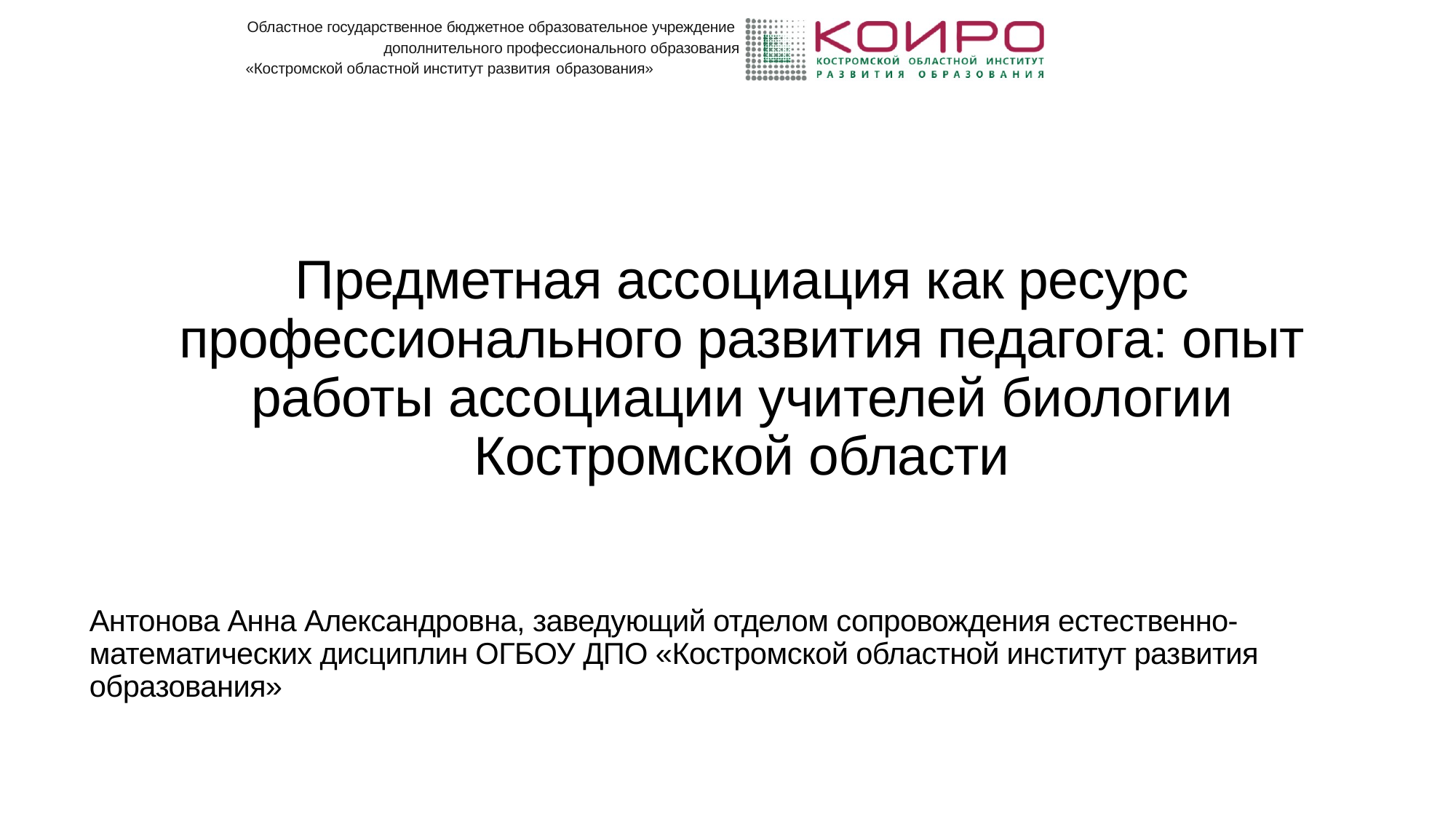

Областное государственное бюджетное образовательное учреждение  дополнительного профессионального образования
«Костромской областной институт развития образования»

Предметная ассоциация как ресурс профессионального развития педагога: опыт работы ассоциации учителей биологии Костромской области

Антонова Анна Александровна, заведующий отделом сопровождения естественно-математических дисциплин ОГБОУ ДПО «Костромской областной институт развития образования»